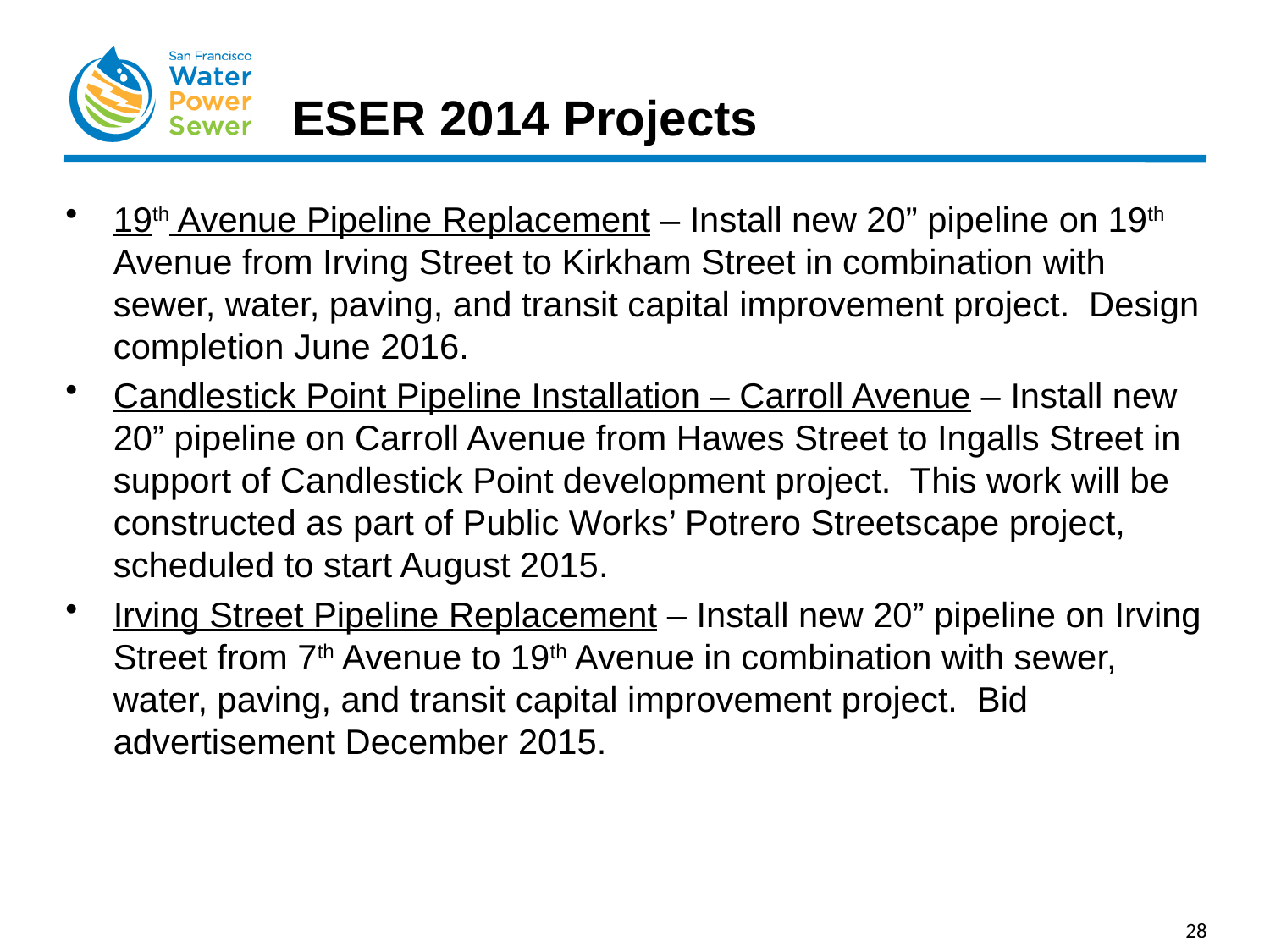

# ESER 2014 Projects
19th Avenue Pipeline Replacement – Install new 20” pipeline on 19th Avenue from Irving Street to Kirkham Street in combination with sewer, water, paving, and transit capital improvement project.  Design completion June 2016.
Candlestick Point Pipeline Installation – Carroll Avenue – Install new 20” pipeline on Carroll Avenue from Hawes Street to Ingalls Street in support of Candlestick Point development project.  This work will be constructed as part of Public Works’ Potrero Streetscape project, scheduled to start August 2015.
Irving Street Pipeline Replacement – Install new 20” pipeline on Irving Street from 7th Avenue to 19th Avenue in combination with sewer, water, paving, and transit capital improvement project.  Bid advertisement December 2015.
28